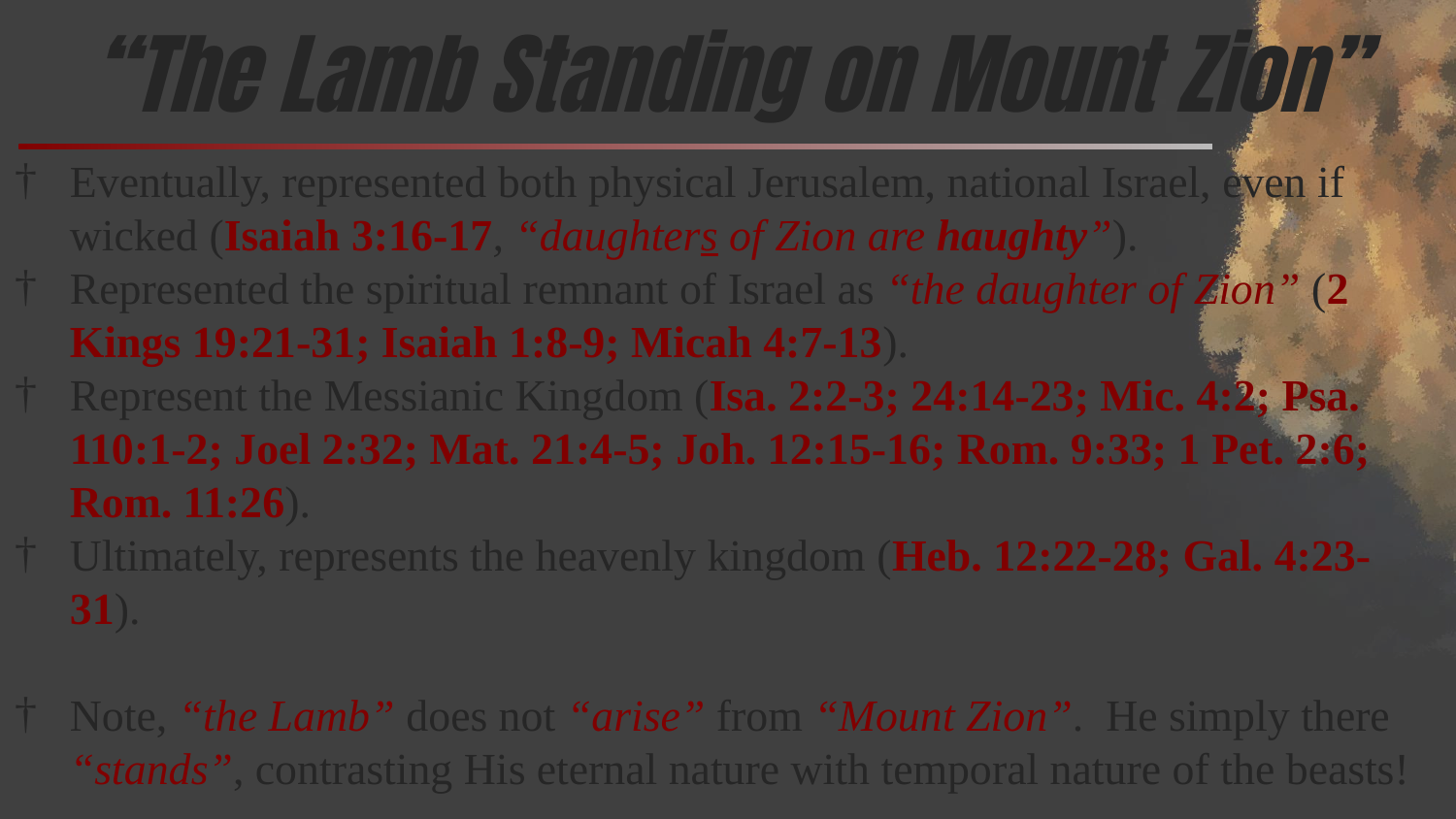

# “The Lamb Standing on Mount Zion”
Eventually, represented both physical Jerusalem, national Israel, even if wicked (Isaiah 3:16-17, “daughters of Zion are haughty”).
Represented the spiritual remnant of Israel as “the daughter of Zion” (2 Kings 19:21-31; Isaiah 1:8-9; Micah 4:7-13).
Represent the Messianic Kingdom (Isa. 2:2-3; 24:14-23; Mic. 4:2; Psa. 110:1-2; Joel 2:32; Mat. 21:4-5; Joh. 12:15-16; Rom. 9:33; 1 Pet. 2:6; Rom. 11:26).
Ultimately, represents the heavenly kingdom (Heb. 12:22-28; Gal. 4:23-31).

Note, “the Lamb” does not “arise” from “Mount Zion”.  He simply there “stands”, contrasting His eternal nature with temporal nature of the beasts!